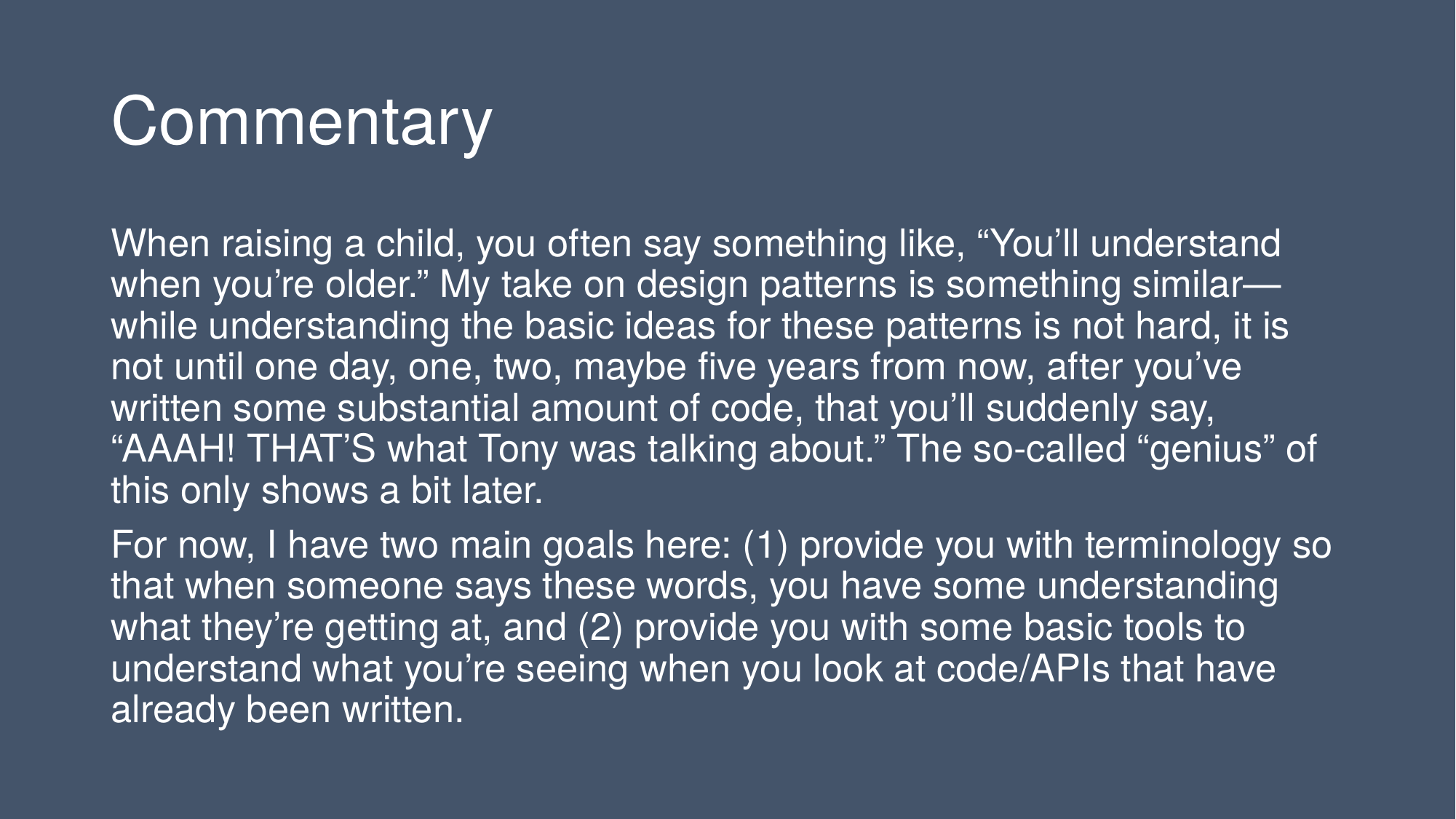

# Commentary
When raising a child, you often say something like, “You’ll understand when you’re older.” My take on design patterns is something similar—while understanding the basic ideas for these patterns is not hard, it is not until one day, one, two, maybe five years from now, after you’ve written some substantial amount of code, that you’ll suddenly say, “AAAH! THAT’S what Tony was talking about.” The so-called “genius” of this only shows a bit later.
For now, I have two main goals here: (1) provide you with terminology so that when someone says these words, you have some understanding what they’re getting at, and (2) provide you with some basic tools to understand what you’re seeing when you look at code/APIs that have already been written.